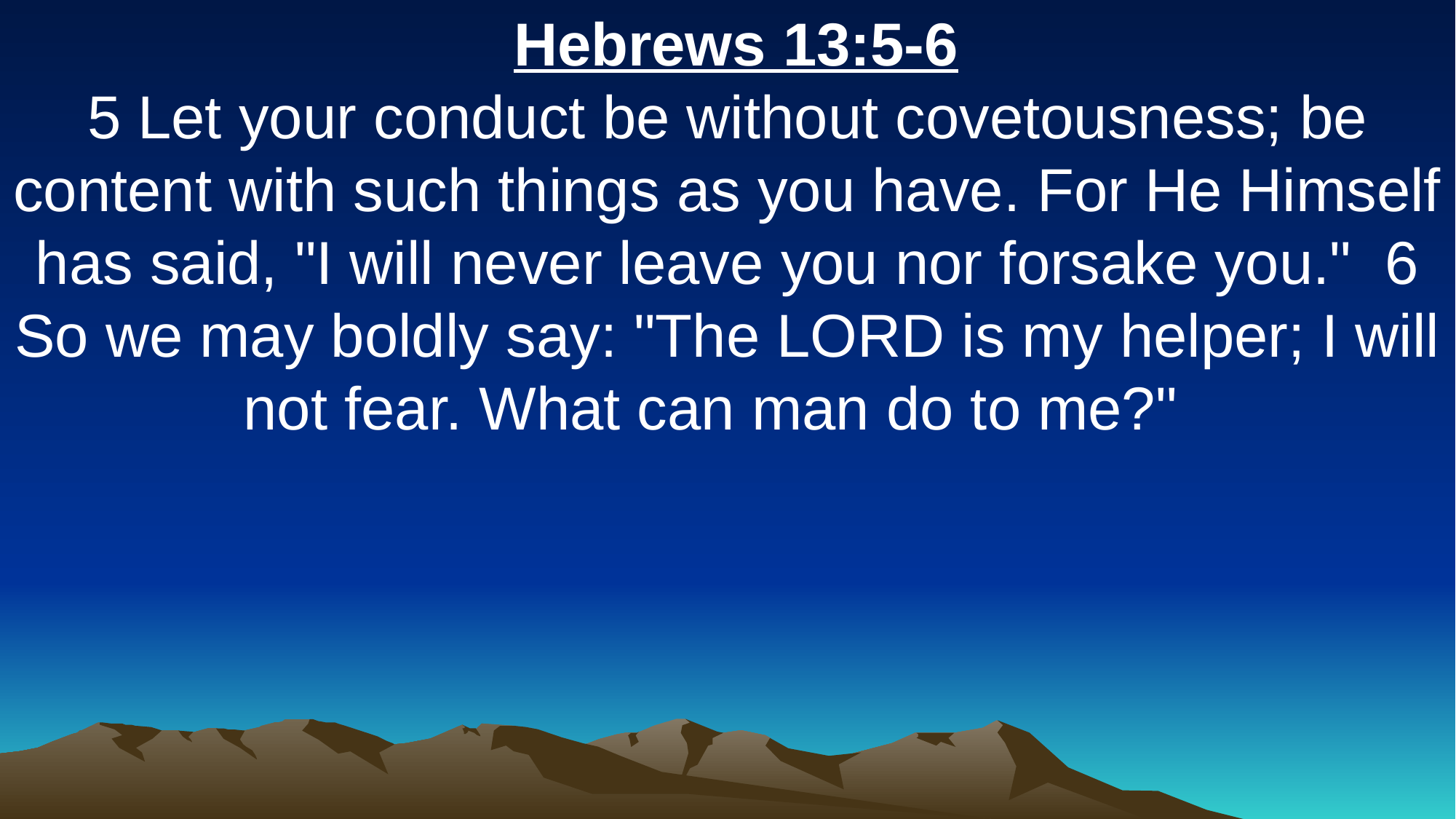

Hebrews 13:5-6
5 Let your conduct be without covetousness; be content with such things as you have. For He Himself has said, "I will never leave you nor forsake you."  6 So we may boldly say: "The LORD is my helper; I will not fear. What can man do to me?"